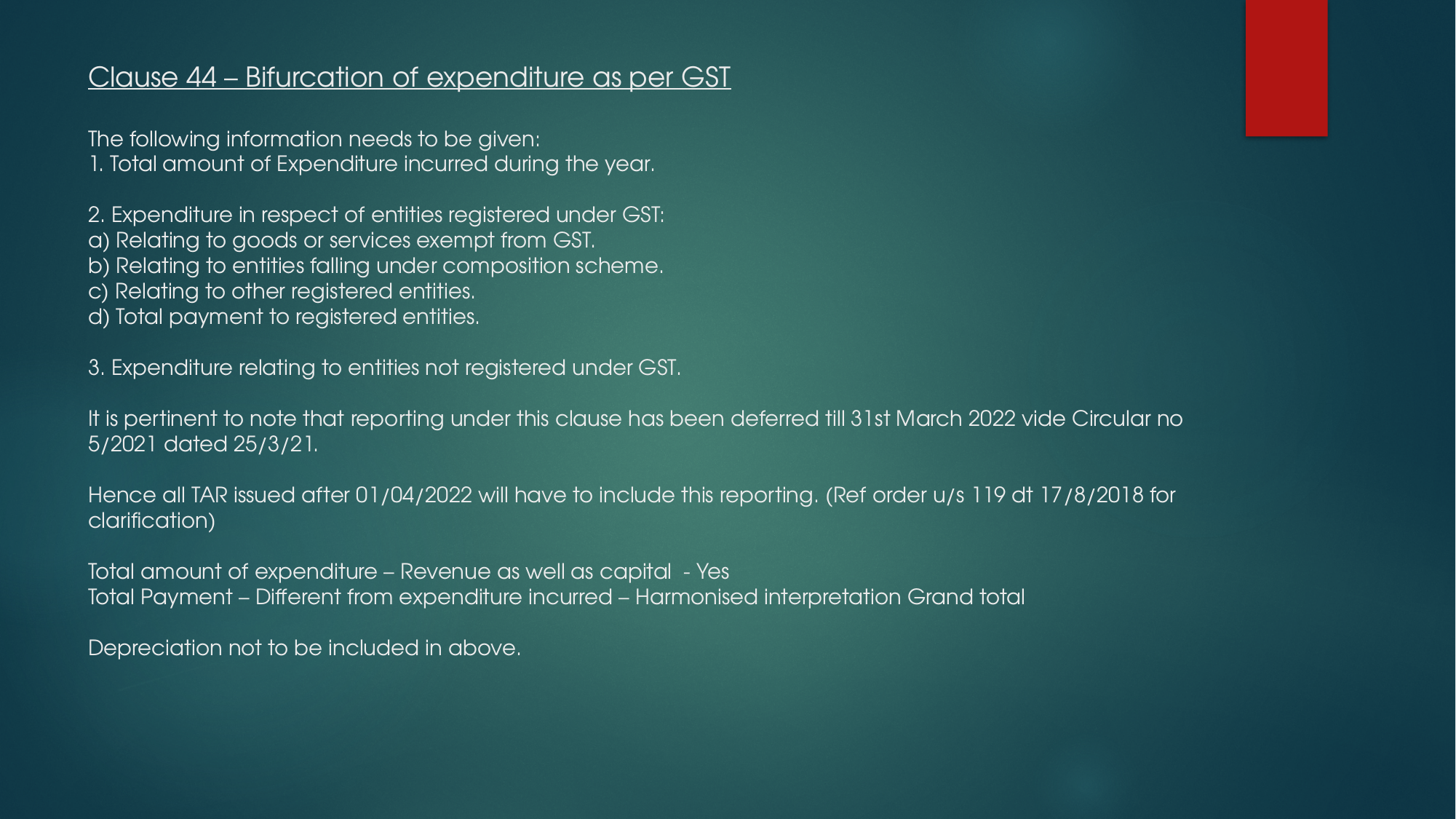

# Clause 44 – Bifurcation of expenditure as per GST The following information needs to be given: 1. Total amount of Expenditure incurred during the year. 2. Expenditure in respect of entities registered under GST: a) Relating to goods or services exempt from GST. b) Relating to entities falling under composition scheme. c) Relating to other registered entities. d) Total payment to registered entities. 3. Expenditure relating to entities not registered under GST. It is pertinent to note that reporting under this clause has been deferred till 31st March 2022 vide Circular no 5/2021 dated 25/3/21. Hence all TAR issued after 01/04/2022 will have to include this reporting. (Ref order u/s 119 dt 17/8/2018 for clarification) Total amount of expenditure – Revenue as well as capital  - Yes Total Payment – Different from expenditure incurred – Harmonised interpretation Grand total Depreciation not to be included in above.